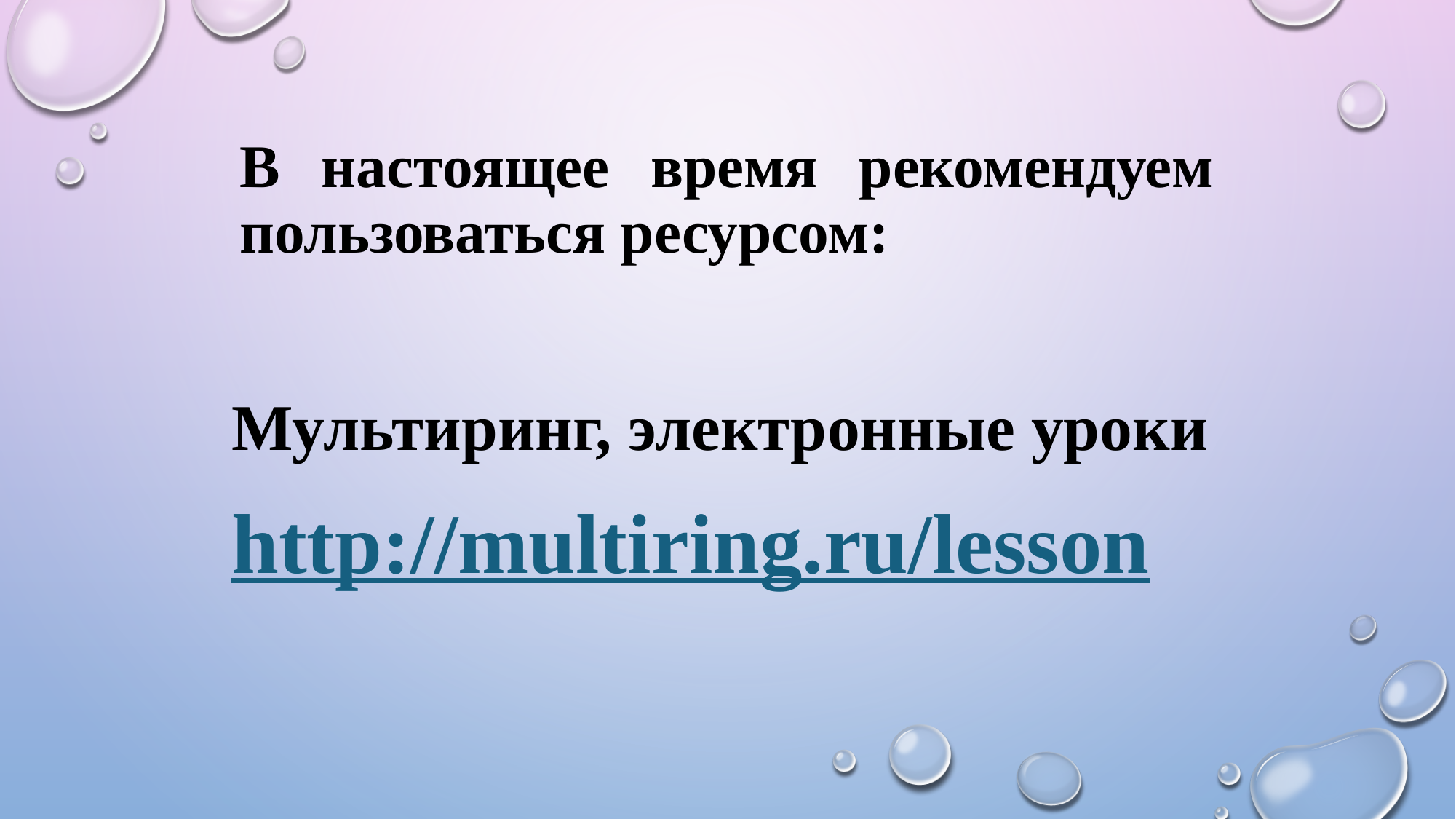

# В настоящее время рекомендуем пользоваться ресурсом:
Мультиринг, электронные уроки
http://multiring.ru/lesson